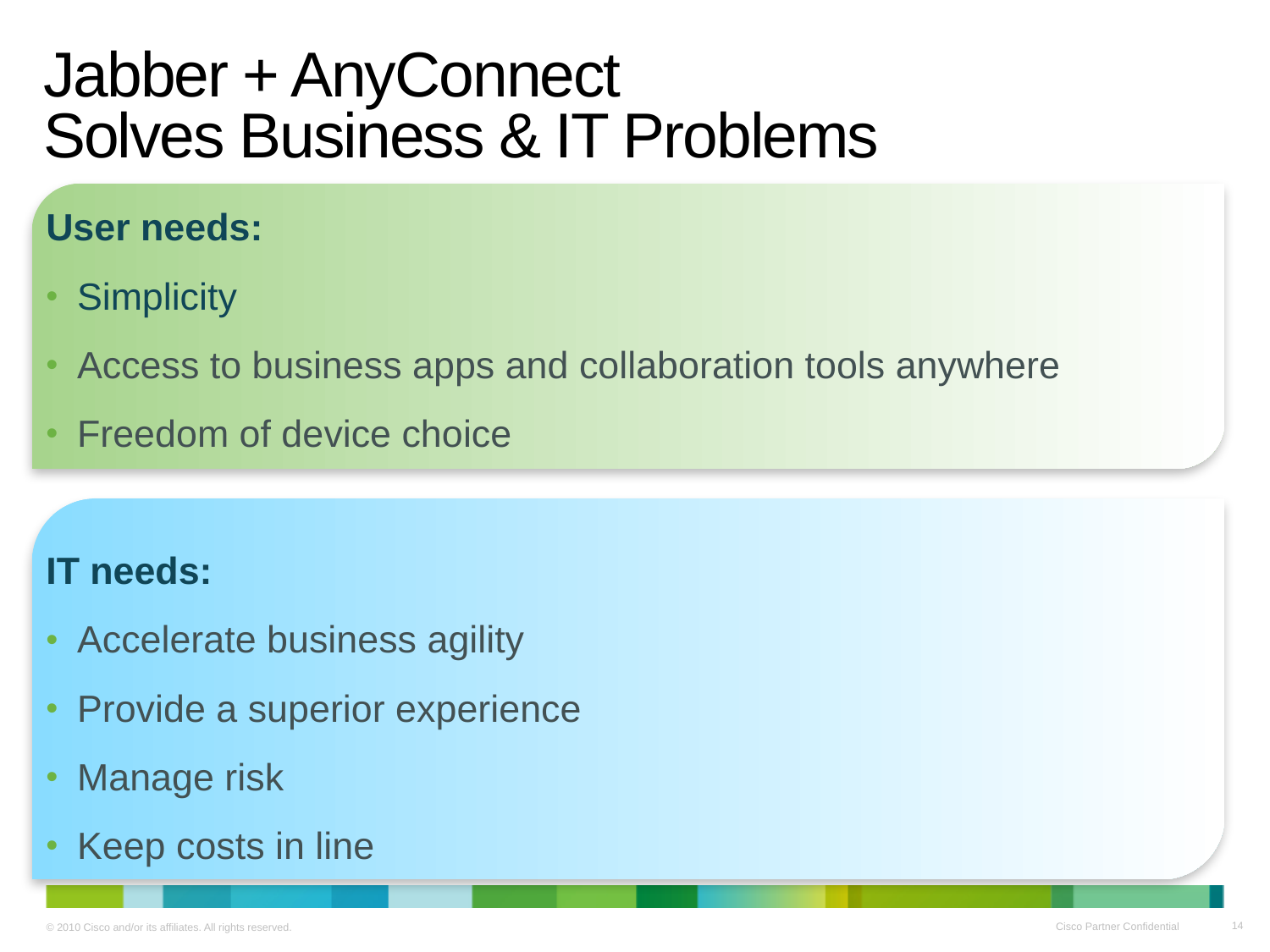

# Jabber + AnyConnect Solves Business & IT Problems

User needs:
Simplicity
Access to business apps and collaboration tools anywhere
Freedom of device choice

IT needs:
Accelerate business agility
Provide a superior experience
Manage risk
Keep costs in line